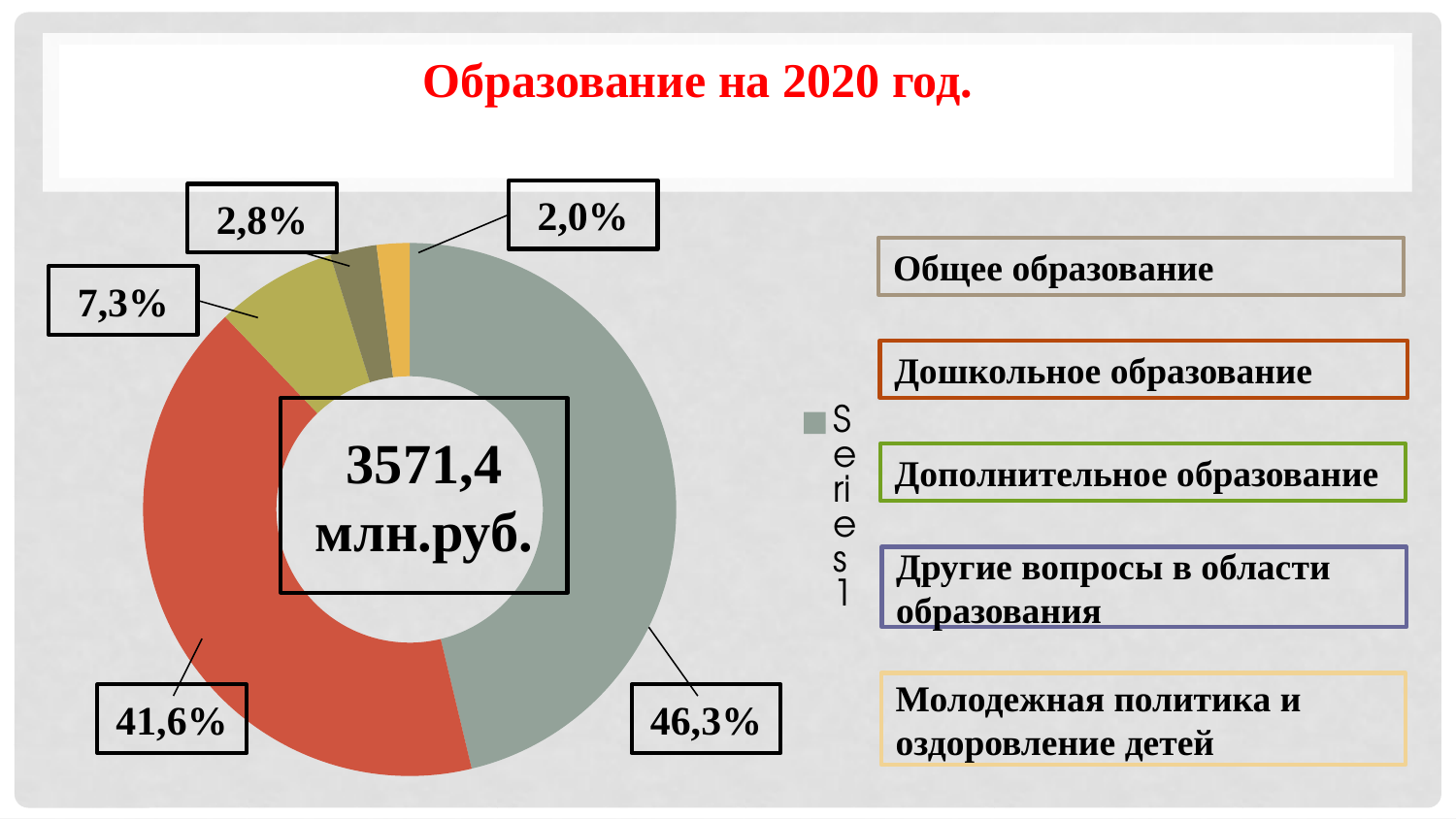

Образование на 2020 год.
2,0%
2,8%

### Chart

| Category | Продажи |
|---|---|
|  | 1652.0 |
|  | 1485.4 |
|  | 262.0 |
|  | 101.0 |
|  | 71.0 |
Общее образование
7,3%
Дошкольное образование
3571,4
млн.руб.
Дополнительное образование
Другие вопросы в области образования
Молодежная политика и оздоровление детей
41,6%
46,3%